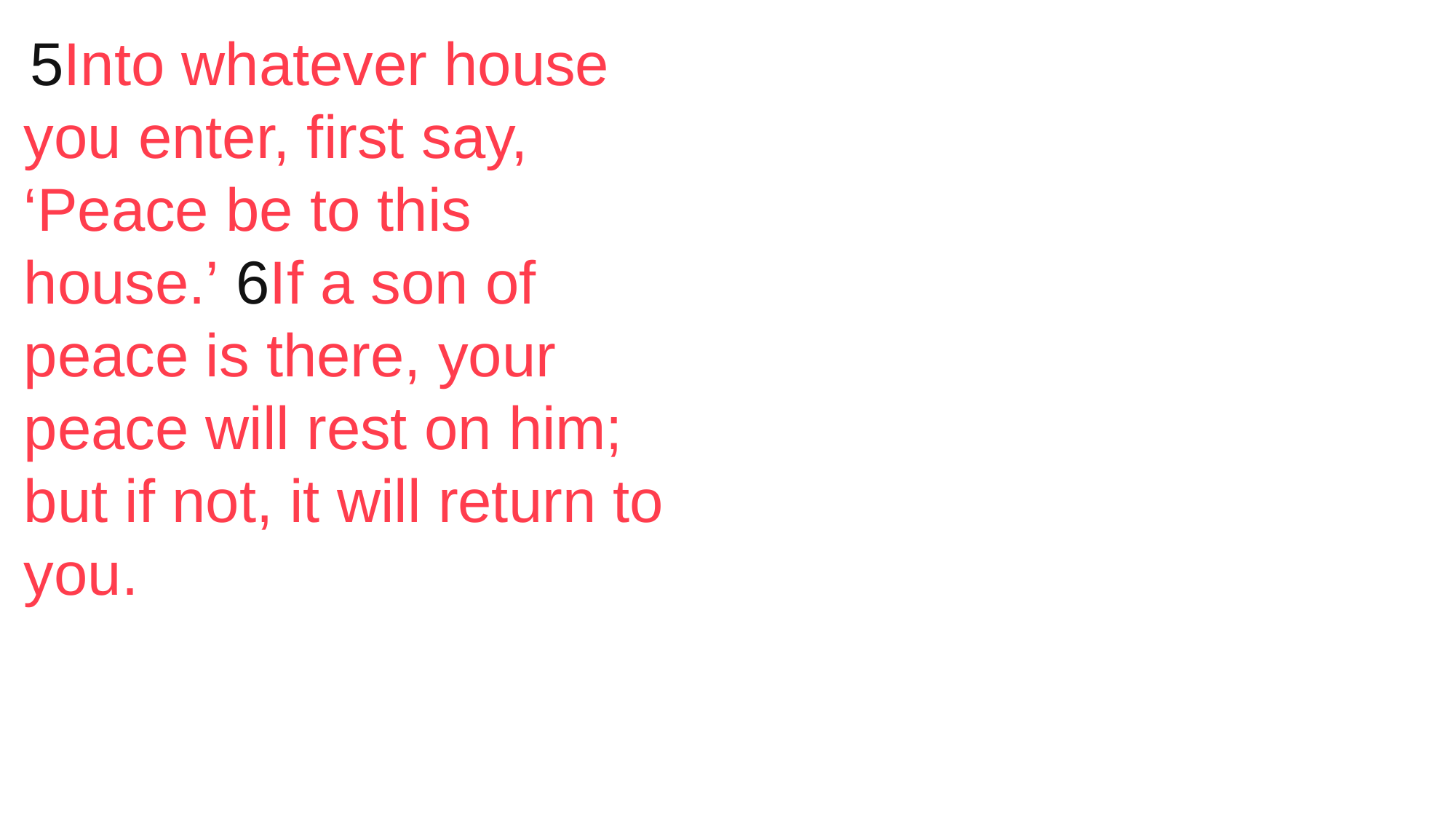

5Into whatever house you enter, first say, ‘Peace be to this house.’ 6If a son of peace is there, your peace will rest on him; but if not, it will return to you.